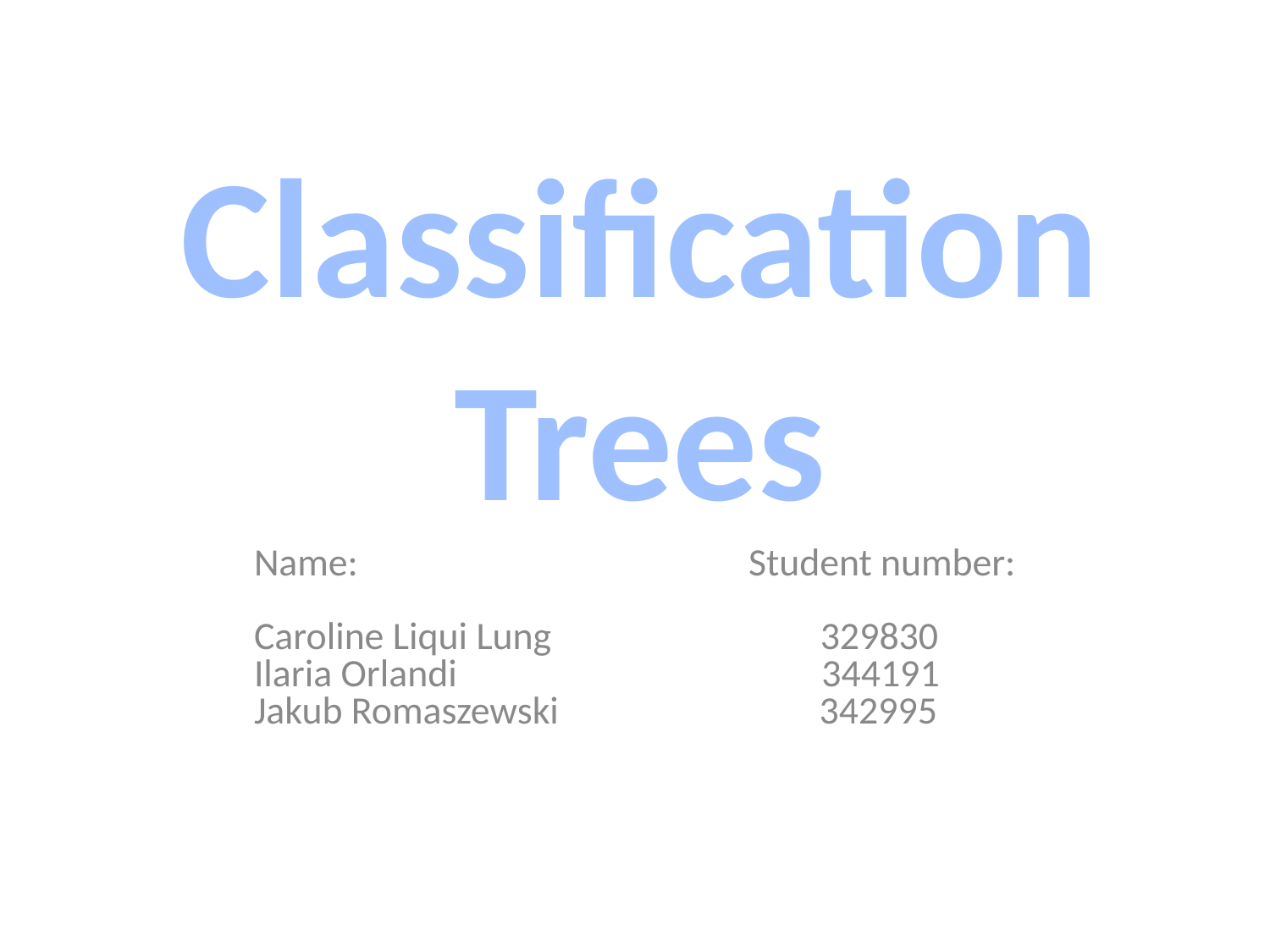

# Classification Trees
Name:                                             Student number:
Caroline Liqui Lung                               329830    
Ilaria Orlandi                                          344191
Jakub Romaszewski                              342995